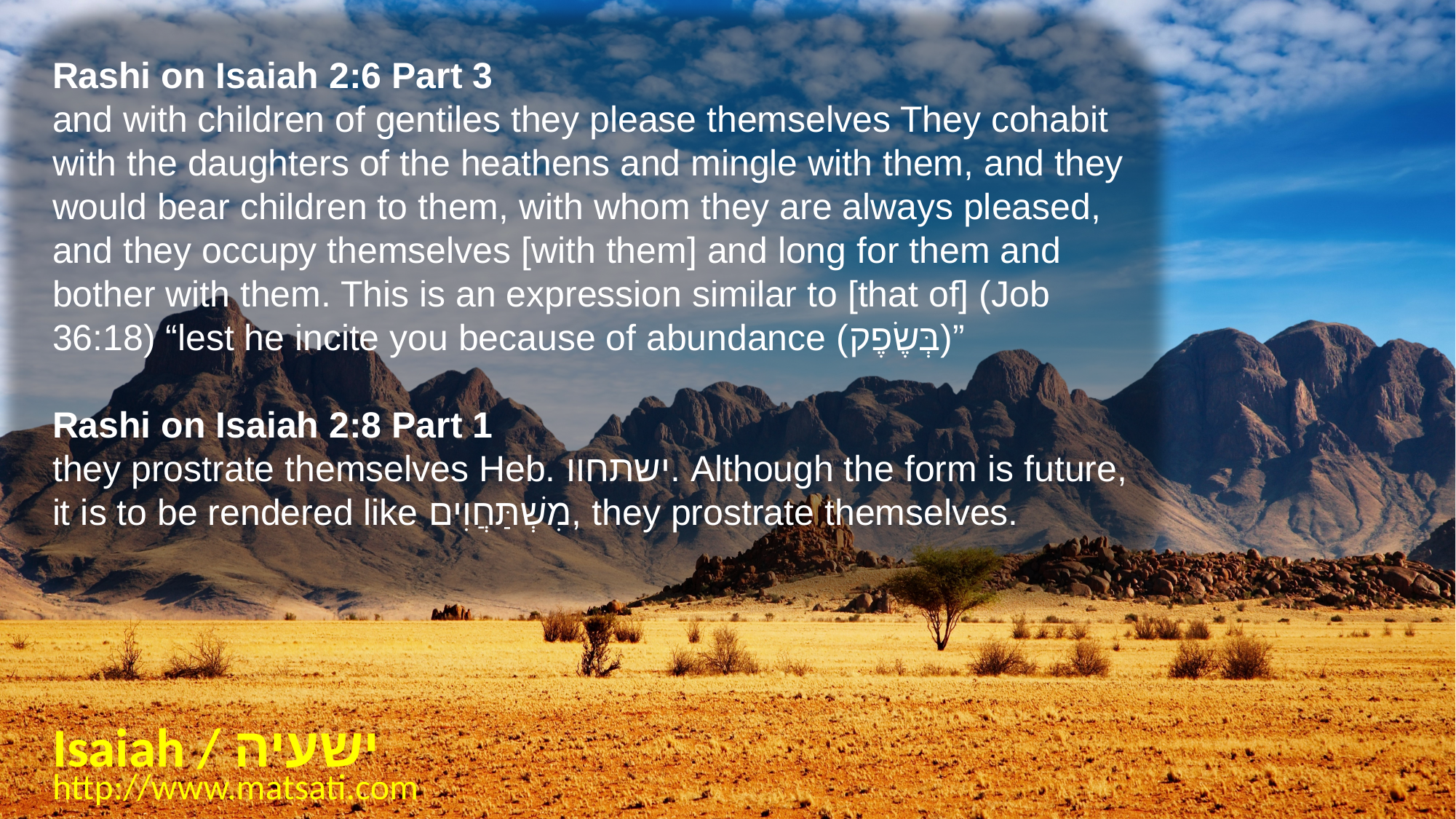

Rashi on Isaiah 2:6 Part 3
and with children of gentiles they please themselves They cohabit with the daughters of the heathens and mingle with them, and they would bear children to them, with whom they are always pleased, and they occupy themselves [with them] and long for them and bother with them. This is an expression similar to [that of] (Job 36:18) “lest he incite you because of abundance (בְּשֶׂפֶק)”

Rashi on Isaiah 2:8 Part 1
they prostrate themselves Heb. ישתחוו. Although the form is future, it is to be rendered like מִשְׁתַּחֲוִים, they prostrate themselves.

Isaiah / ישעיה
http://www.matsati.com